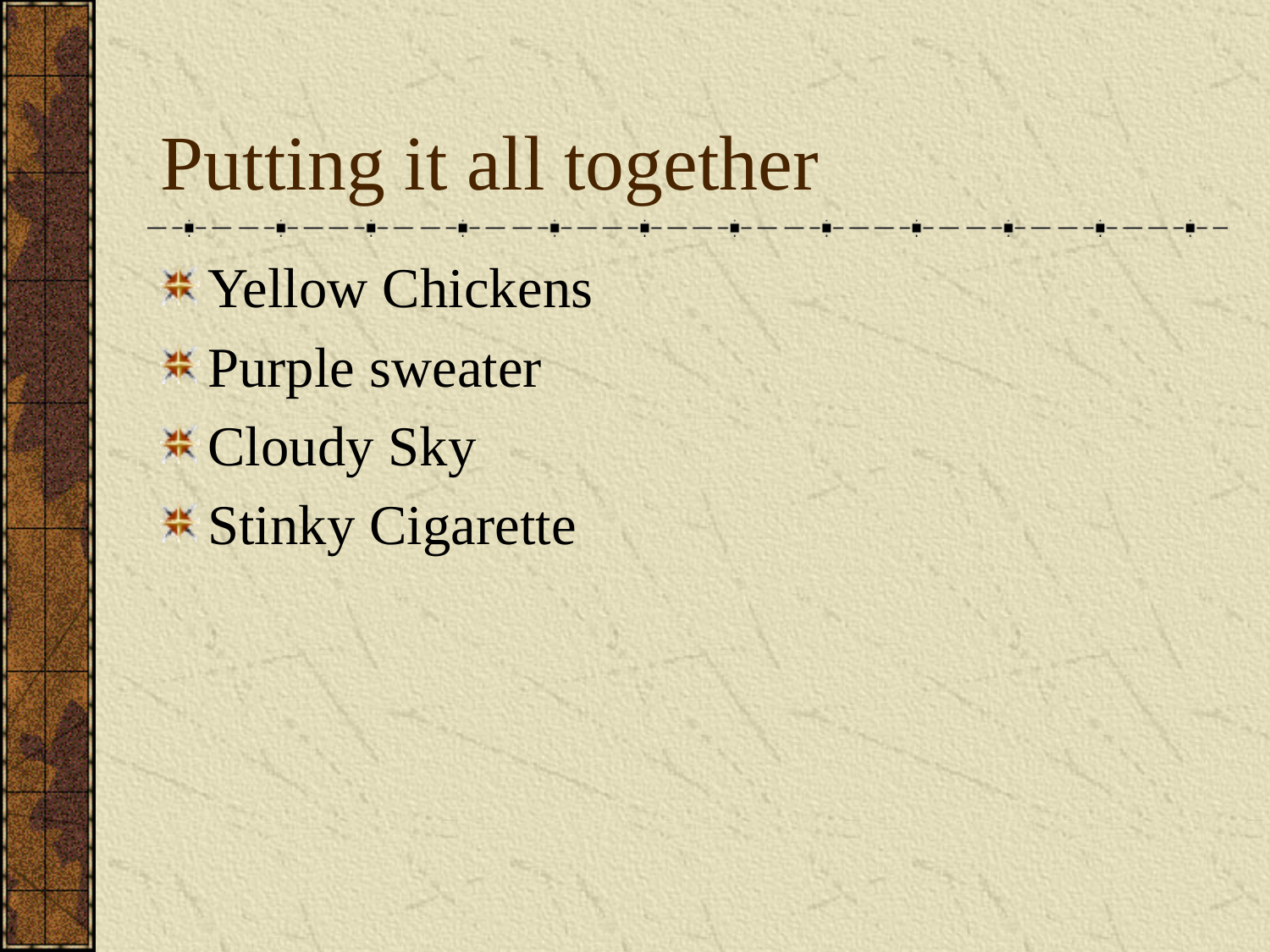

# Putting it all together
Yellow Chickens
Purple sweater
Cloudy Sky
Stinky Cigarette